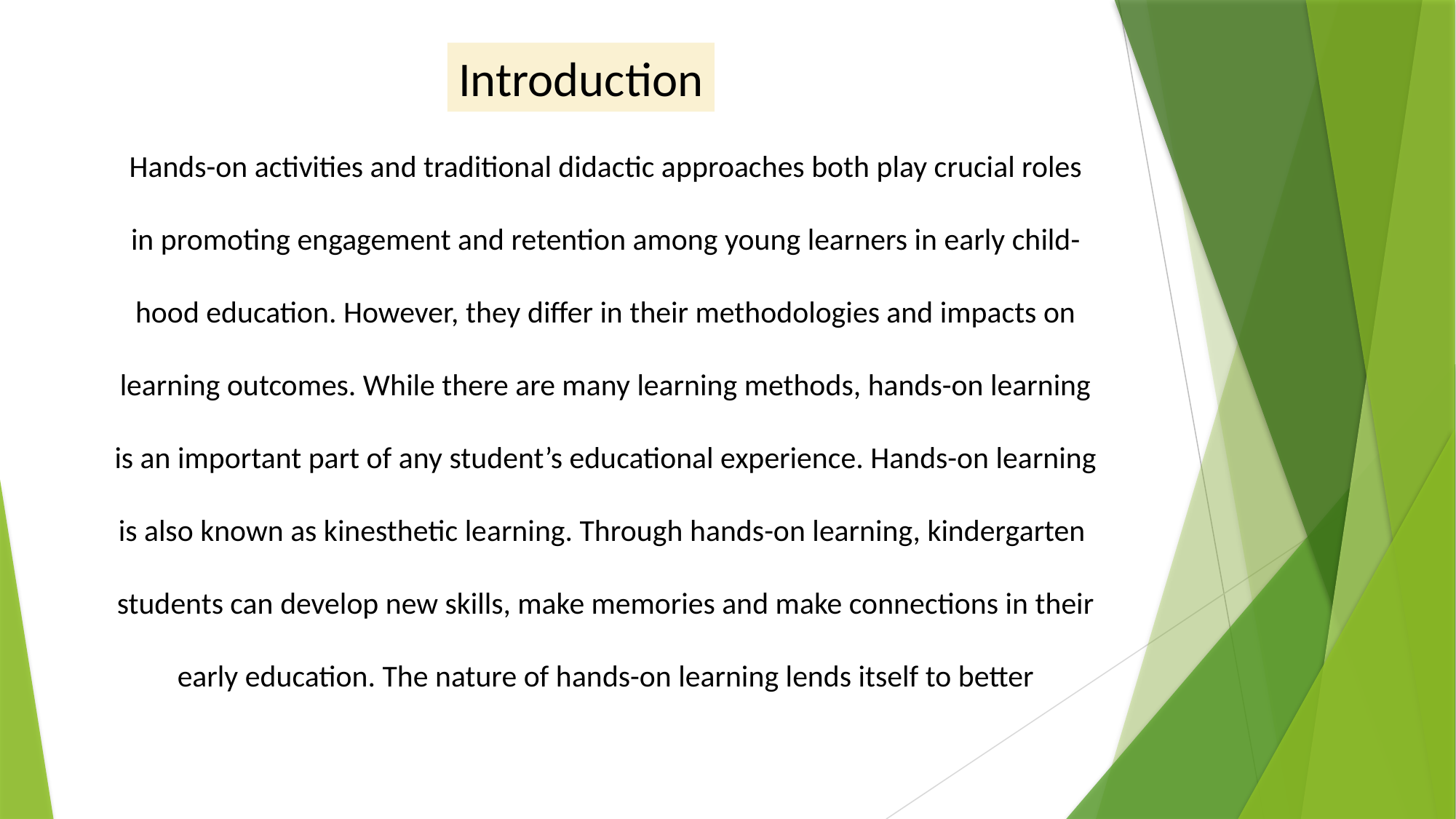

Introduction
Hands-on activities and traditional didactic approaches both play crucial roles

in promoting engagement and retention among young learners in early child-

hood education. However, they differ in their methodologies and impacts on

 learning outcomes. While there are many learning methods, hands-on learning

is an important part of any student’s educational experience. Hands-on learning

is also known as kinesthetic learning. Through hands-on learning, kindergarten

students can develop new skills, make memories and make connections in their

early education. The nature of hands-on learning lends itself to better